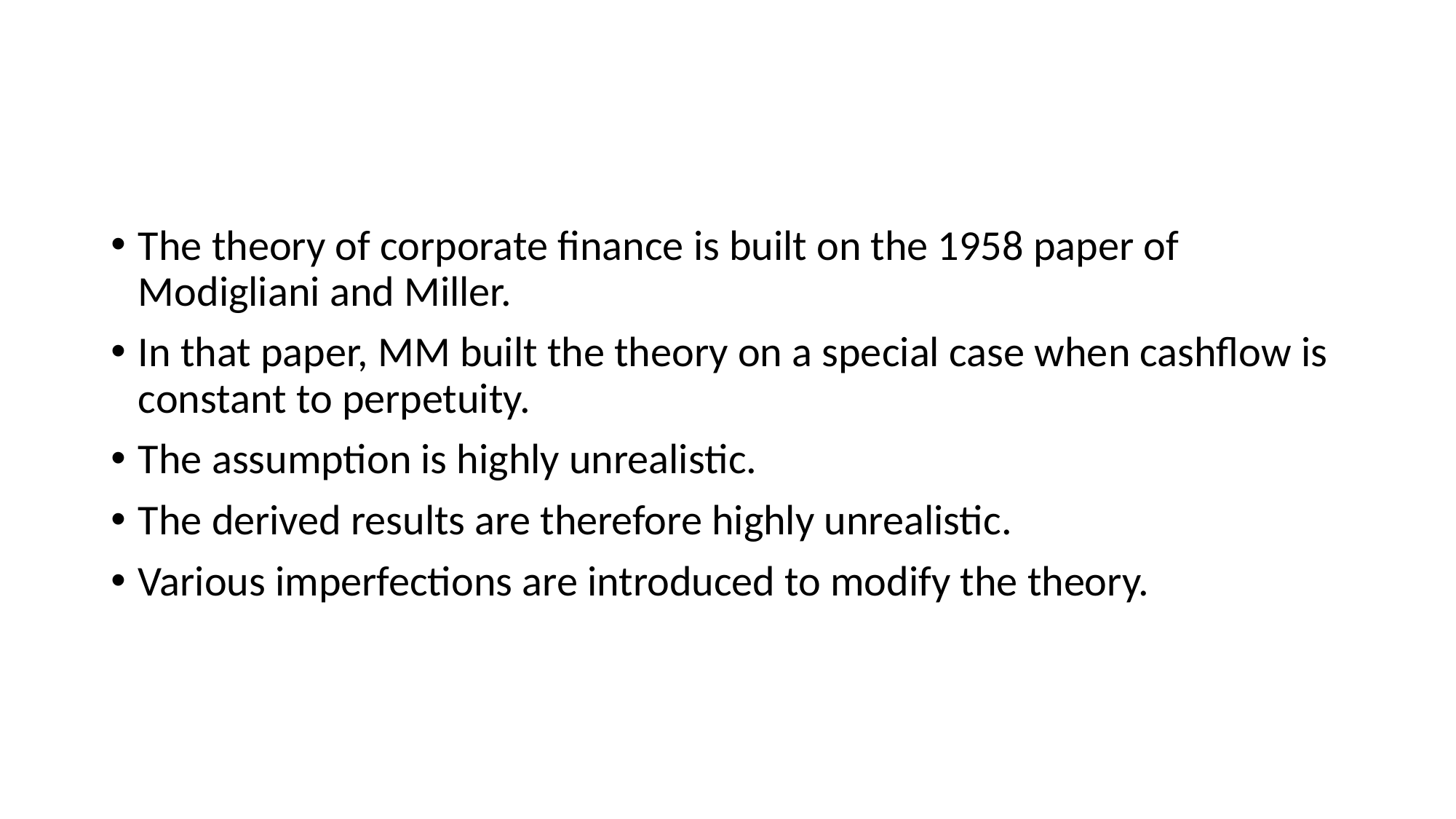

#
The theory of corporate finance is built on the 1958 paper of Modigliani and Miller.
In that paper, MM built the theory on a special case when cashflow is constant to perpetuity.
The assumption is highly unrealistic.
The derived results are therefore highly unrealistic.
Various imperfections are introduced to modify the theory.